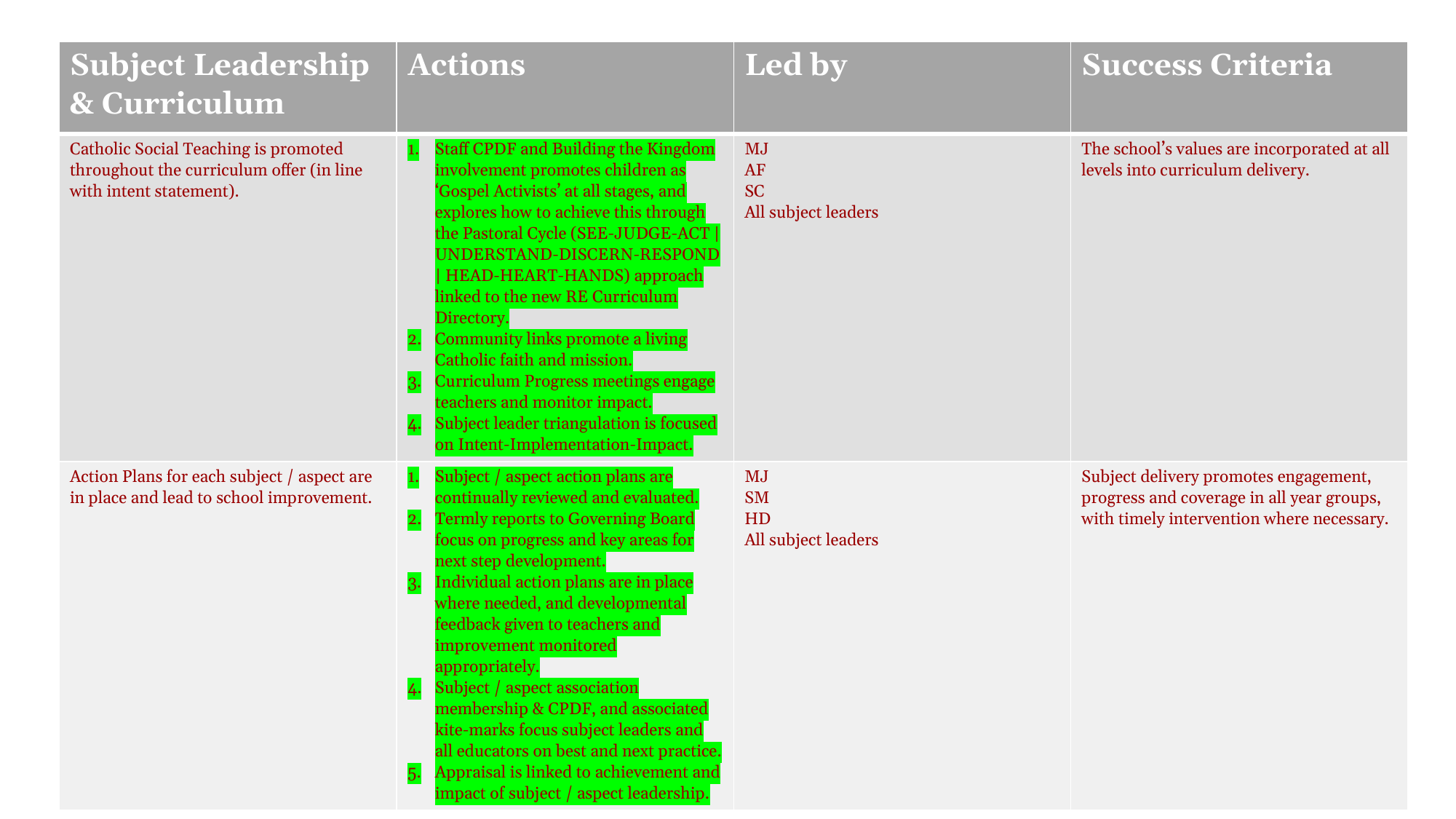

| Subject Leadership & Curriculum | Actions | Led by | Success Criteria |
| --- | --- | --- | --- |
| Catholic Social Teaching is promoted throughout the curriculum offer (in line with intent statement). | Staff CPDF and Building the Kingdom involvement promotes children as ‘Gospel Activists’ at all stages, and explores how to achieve this through the Pastoral Cycle (SEE-JUDGE-ACT | UNDERSTAND-DISCERN-RESPOND | HEAD-HEART-HANDS) approach linked to the new RE Curriculum Directory. Community links promote a living Catholic faith and mission. Curriculum Progress meetings engage teachers and monitor impact. Subject leader triangulation is focused on Intent-Implementation-Impact. | MJ AF SC All subject leaders | The school’s values are incorporated at all levels into curriculum delivery. |
| Action Plans for each subject / aspect are in place and lead to school improvement. | Subject / aspect action plans are continually reviewed and evaluated. Termly reports to Governing Board focus on progress and key areas for next step development. Individual action plans are in place where needed, and developmental feedback given to teachers and improvement monitored appropriately. Subject / aspect association membership & CPDF, and associated kite-marks focus subject leaders and all educators on best and next practice. Appraisal is linked to achievement and impact of subject / aspect leadership. | MJ SM HD All subject leaders | Subject delivery promotes engagement, progress and coverage in all year groups, with timely intervention where necessary. |